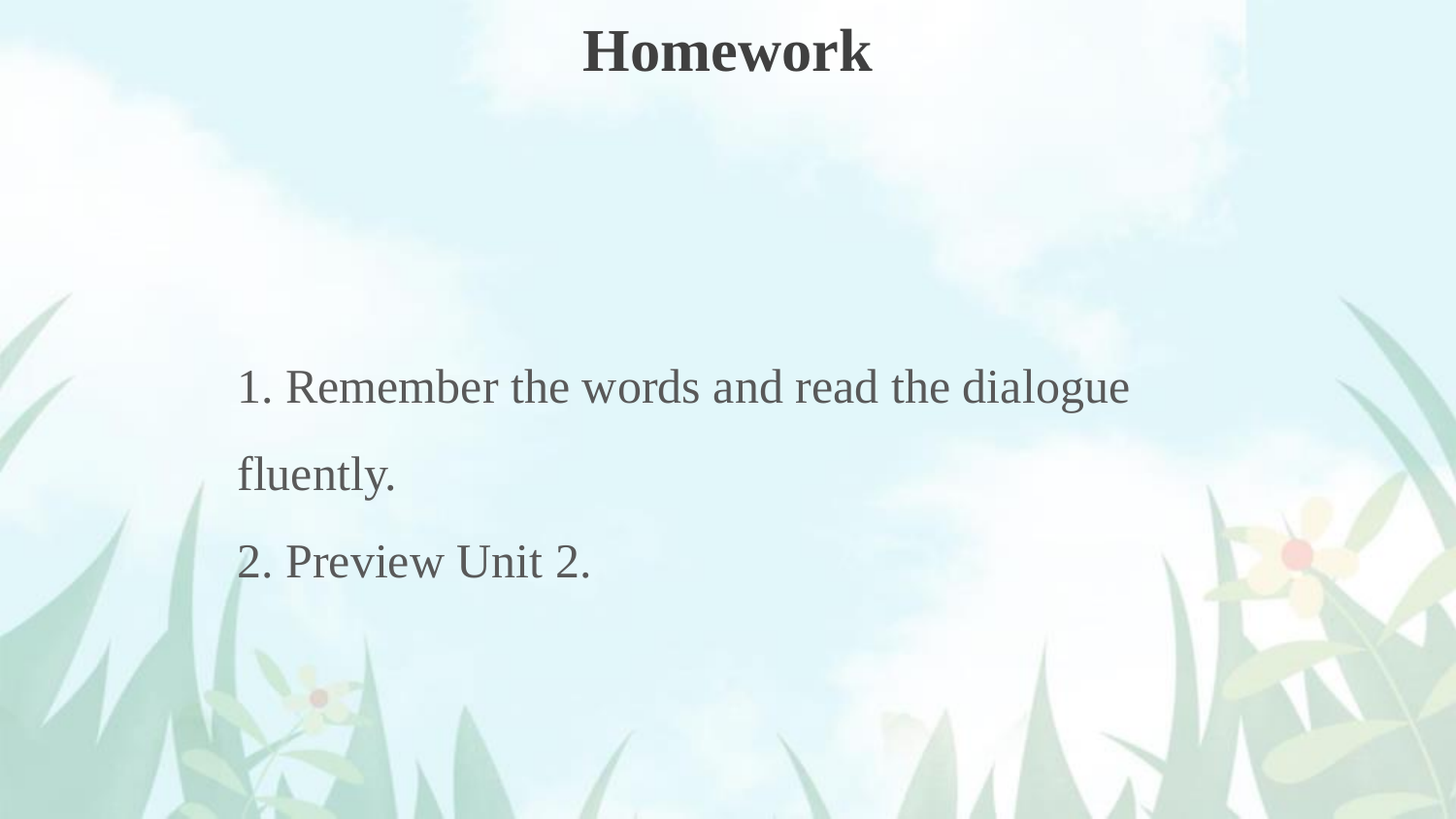

Homework
1. Remember the words and read the dialogue fluently.
2. Preview Unit 2.